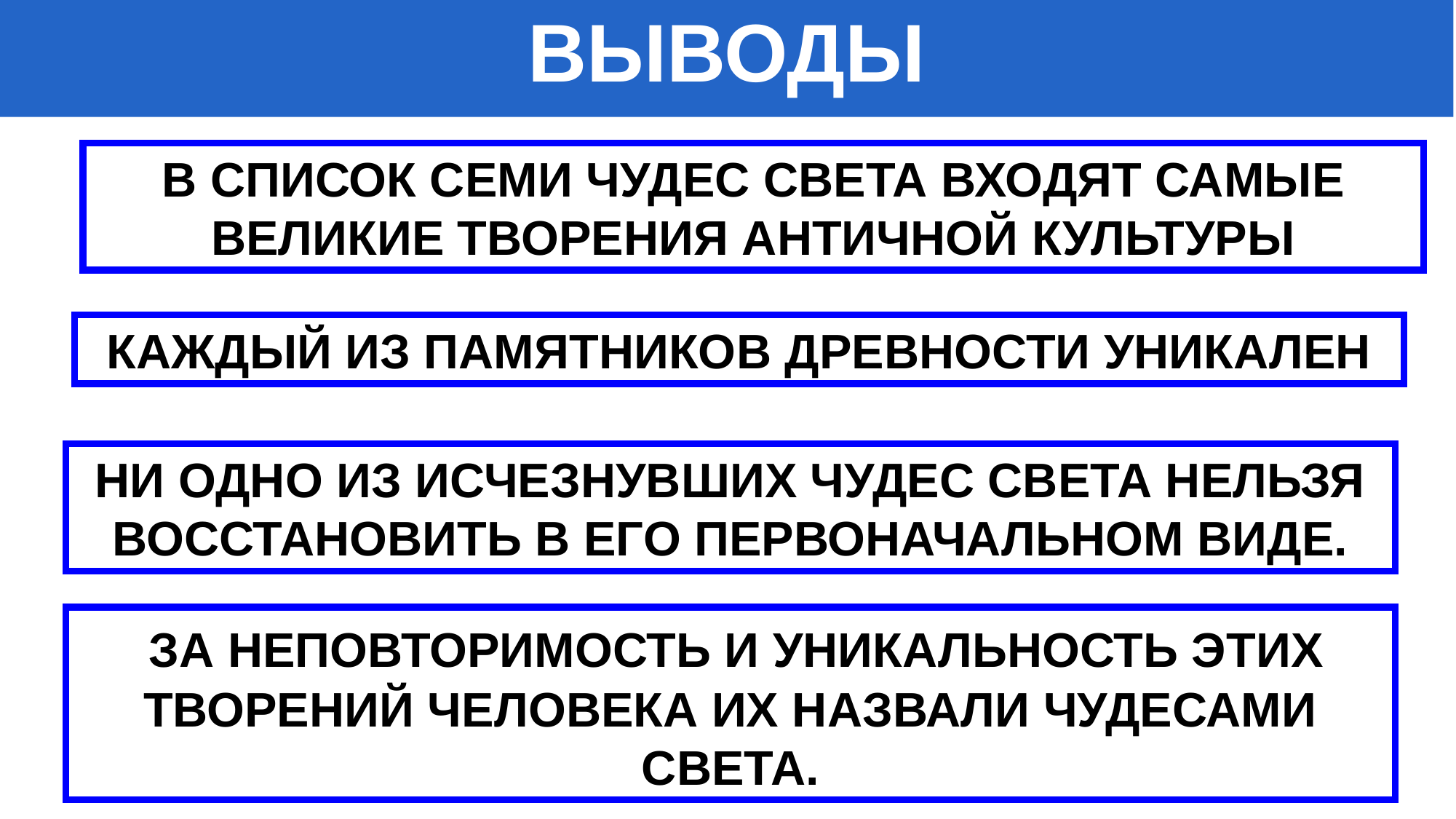

ВЫВОДЫ
В СПИСОК СЕМИ ЧУДЕС СВЕТА ВХОДЯТ САМЫЕ ВЕЛИКИЕ ТВОРЕНИЯ АНТИЧНОЙ КУЛЬТУРЫ
КАЖДЫЙ ИЗ ПАМЯТНИКОВ ДРЕВНОСТИ УНИКАЛЕН
НИ ОДНО ИЗ ИСЧЕЗНУВШИХ ЧУДЕС СВЕТА НЕЛЬЗЯ ВОССТАНОВИТЬ В ЕГО ПЕРВОНАЧАЛЬНОМ ВИДЕ.
 ЗА НЕПОВТОРИМОСТЬ И УНИКАЛЬНОСТЬ ЭТИХ ТВОРЕНИЙ ЧЕЛОВЕКА ИХ НАЗВАЛИ ЧУДЕСАМИ СВЕТА.